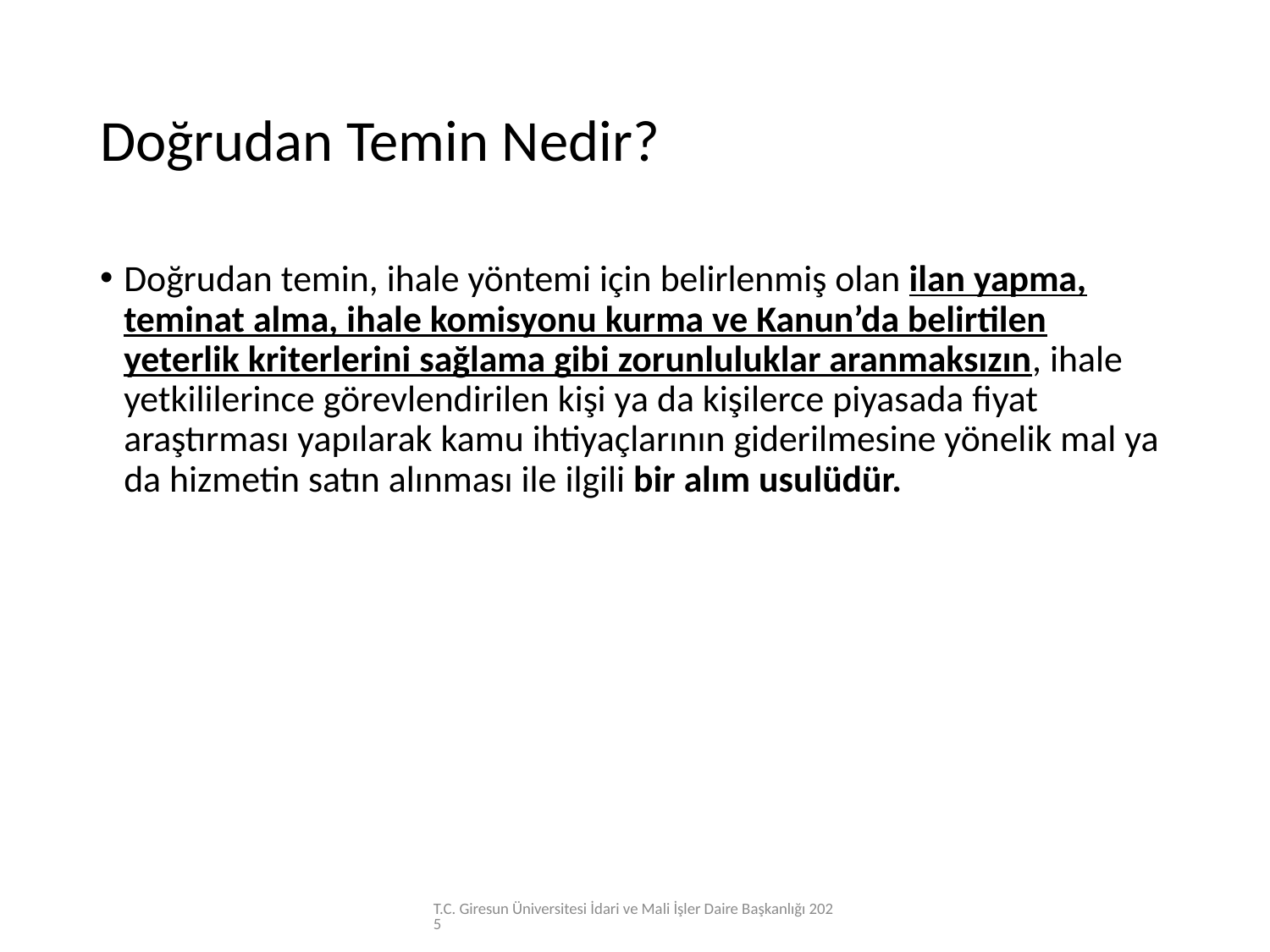

# Doğrudan Temin Nedir?
Doğrudan temin, ihale yöntemi için belirlenmiş olan ilan yapma, teminat alma, ihale komisyonu kurma ve Kanun’da belirtilen yeterlik kriterlerini sağlama gibi zorunluluklar aranmaksızın, ihale yetkililerince görevlendirilen kişi ya da kişilerce piyasada fiyat araştırması yapılarak kamu ihtiyaçlarının giderilmesine yönelik mal ya da hizmetin satın alınması ile ilgili bir alım usulüdür.

T.C. Giresun Üniversitesi İdari ve Mali İşler Daire Başkanlığı 2025